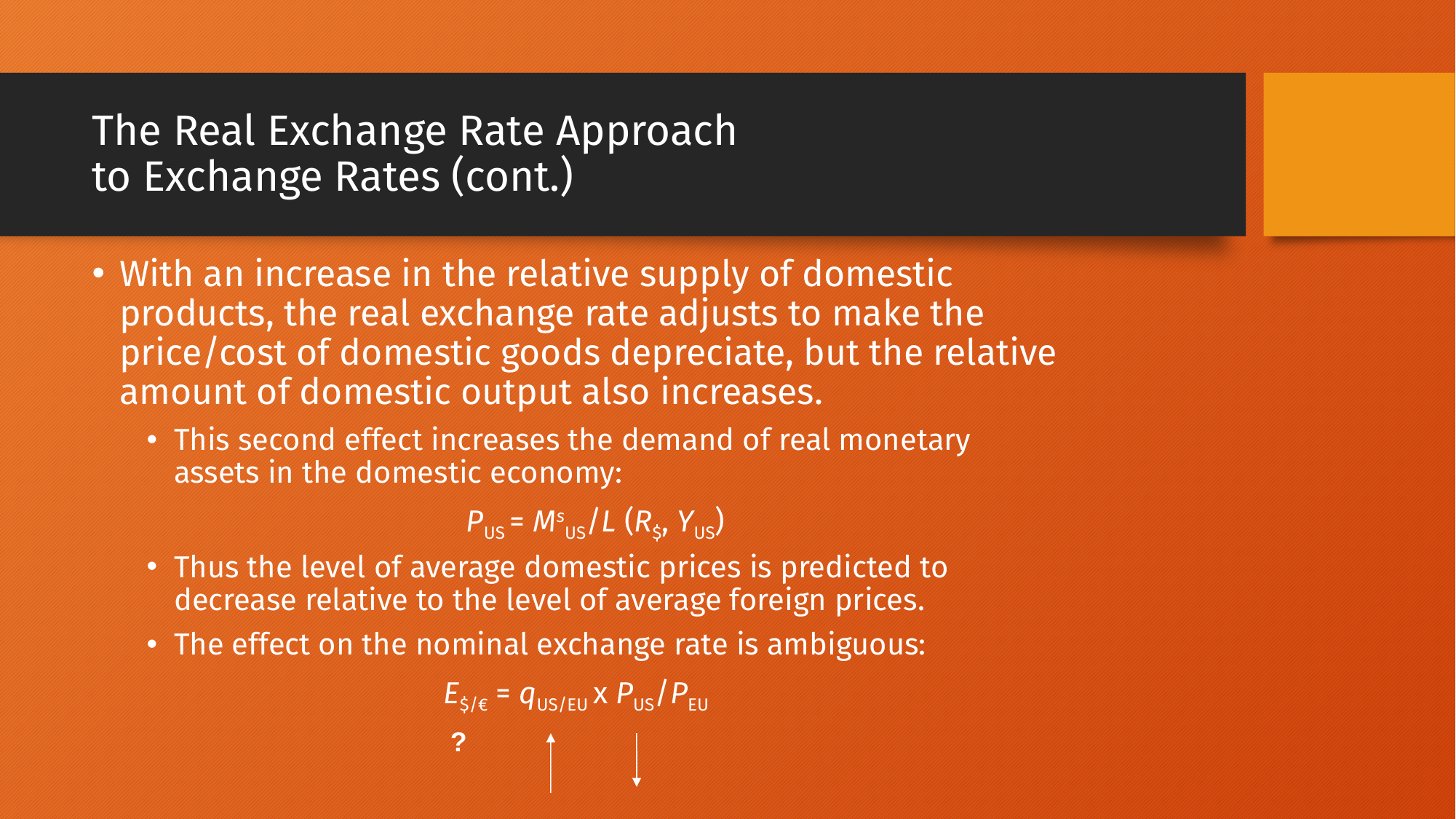

# The Real Exchange Rate Approach to Exchange Rates (cont.)
With an increase in the relative supply of domestic products, the real exchange rate adjusts to make the price/cost of domestic goods depreciate, but the relative amount of domestic output also increases.
This second effect increases the demand of real monetary assets in the domestic economy:
PUS = MsUS/L (R$, YUS)
Thus the level of average domestic prices is predicted to decrease relative to the level of average foreign prices.
The effect on the nominal exchange rate is ambiguous:
E$/€ = qUS/EU x PUS/PEU
?